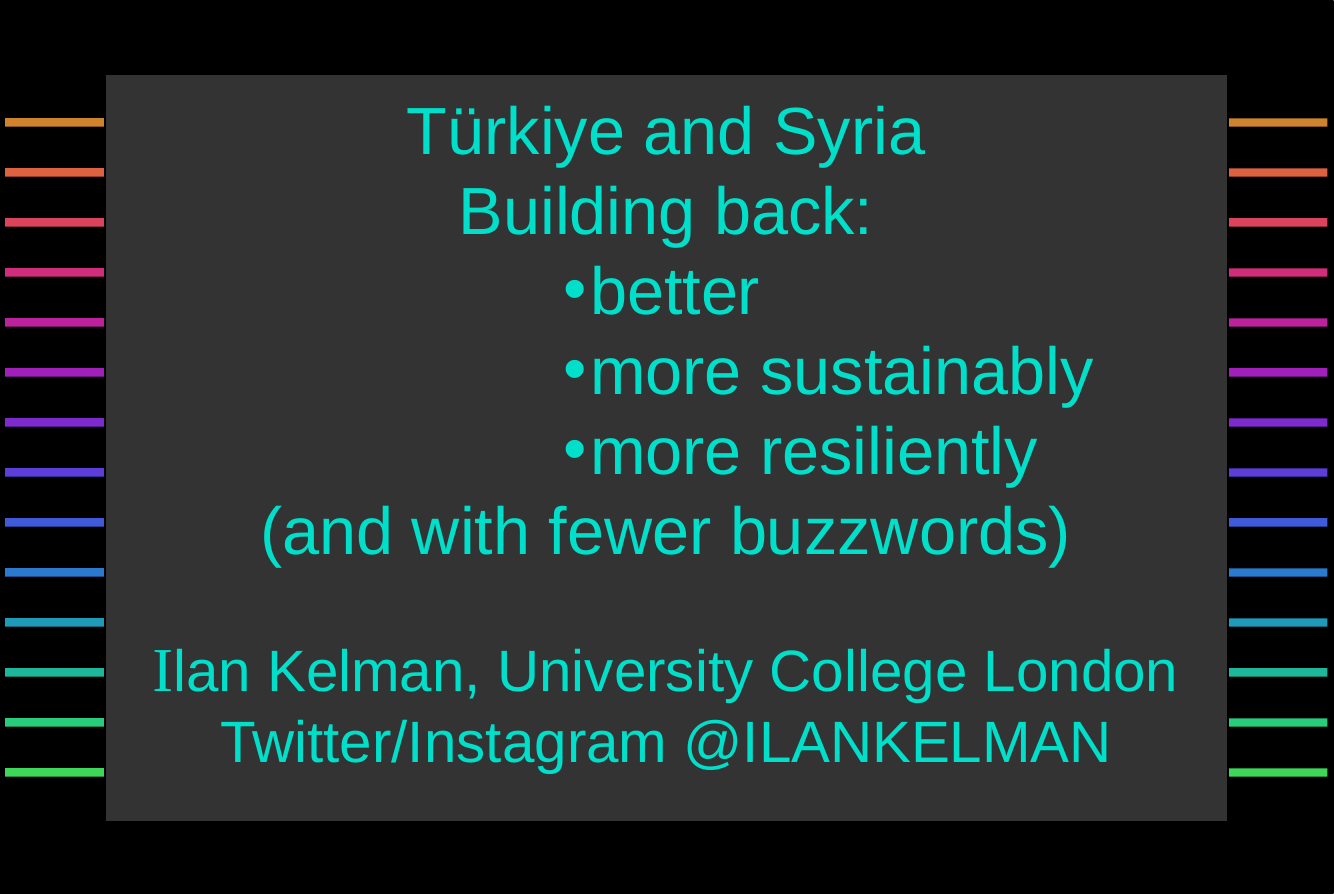

Türkiye and Syria
Building back:
better
more sustainably
more resiliently
(and with fewer buzzwords)
Ilan Kelman, University College London
Twitter/Instagram @ILANKELMAN